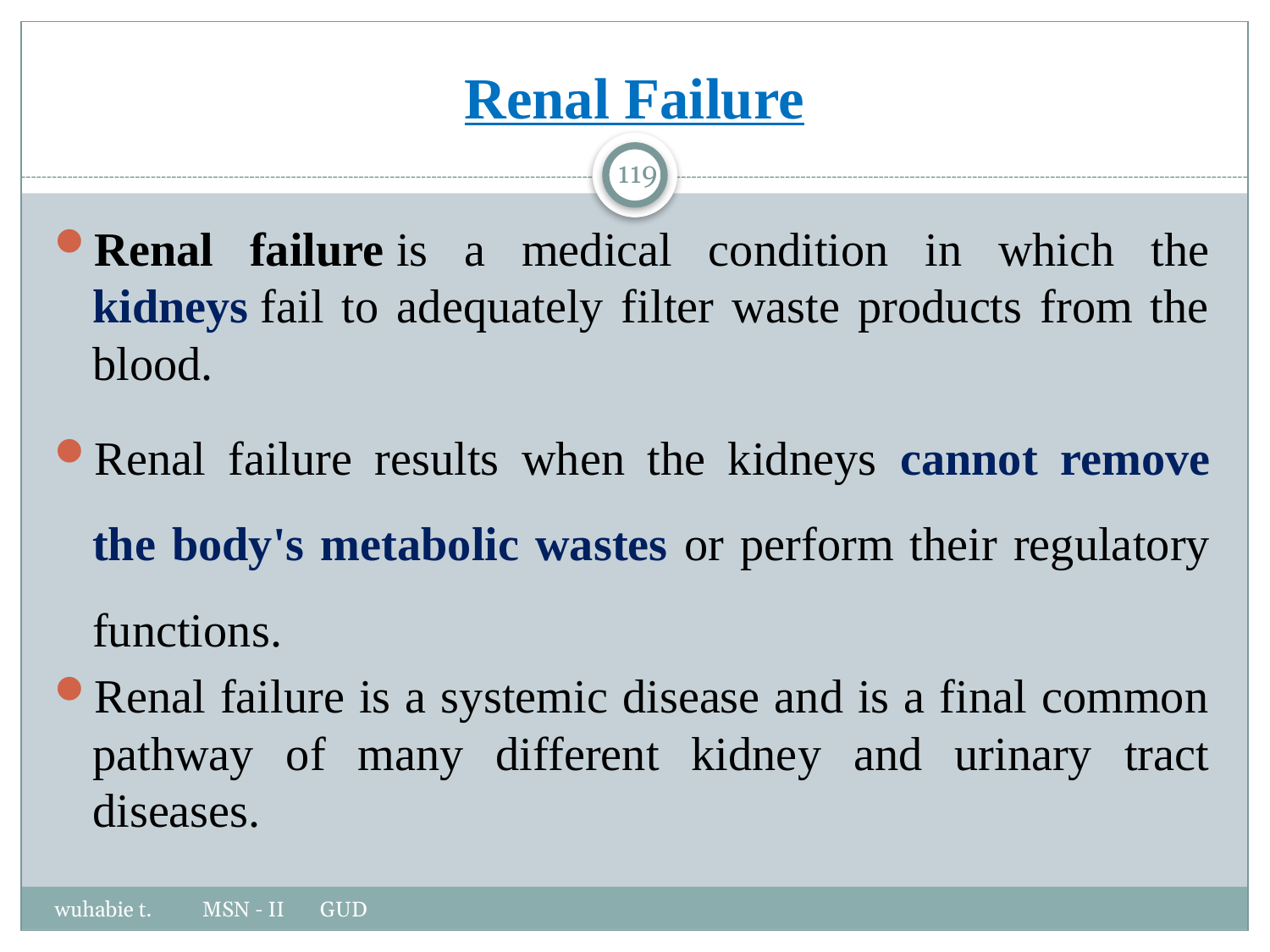

# Renal Failure
119
Renal failure is a medical condition in which the kidneys fail to adequately filter waste products from the blood.
Renal failure results when the kidneys cannot remove the body's metabolic wastes or perform their regulatory functions.
Renal failure is a systemic disease and is a final common pathway of many different kidney and urinary tract diseases.

wuhabie t.          MSN - II       GUD